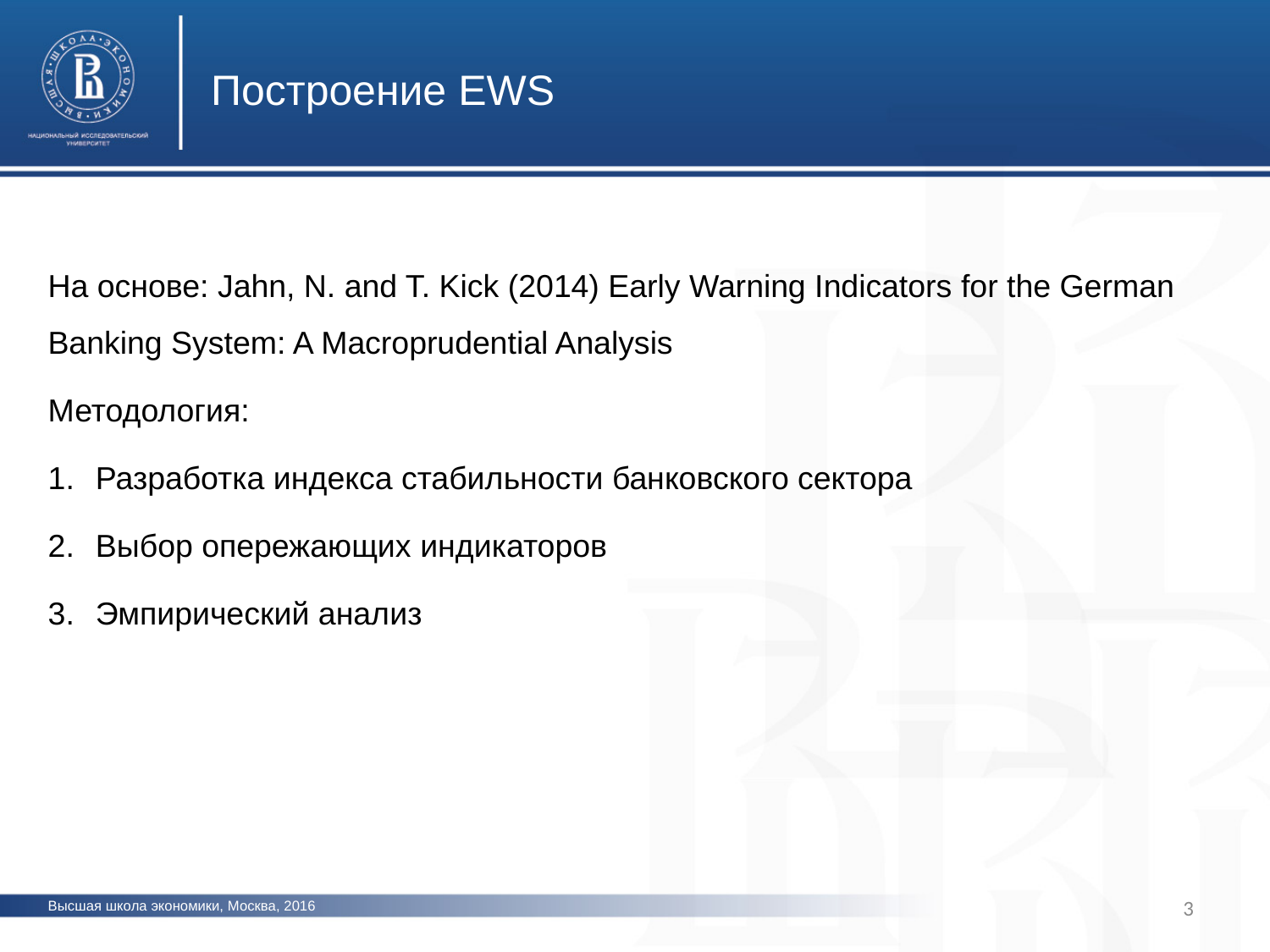

Построение EWS
На основе: Jahn, N. and T. Kick (2014) Early Warning Indicators for the German Banking System: A Macroprudential Analysis
Методология:
Разработка индекса стабильности банковского сектора
Выбор опережающих индикаторов
Эмпирический анализ

3
Высшая школа экономики, Москва, 2016